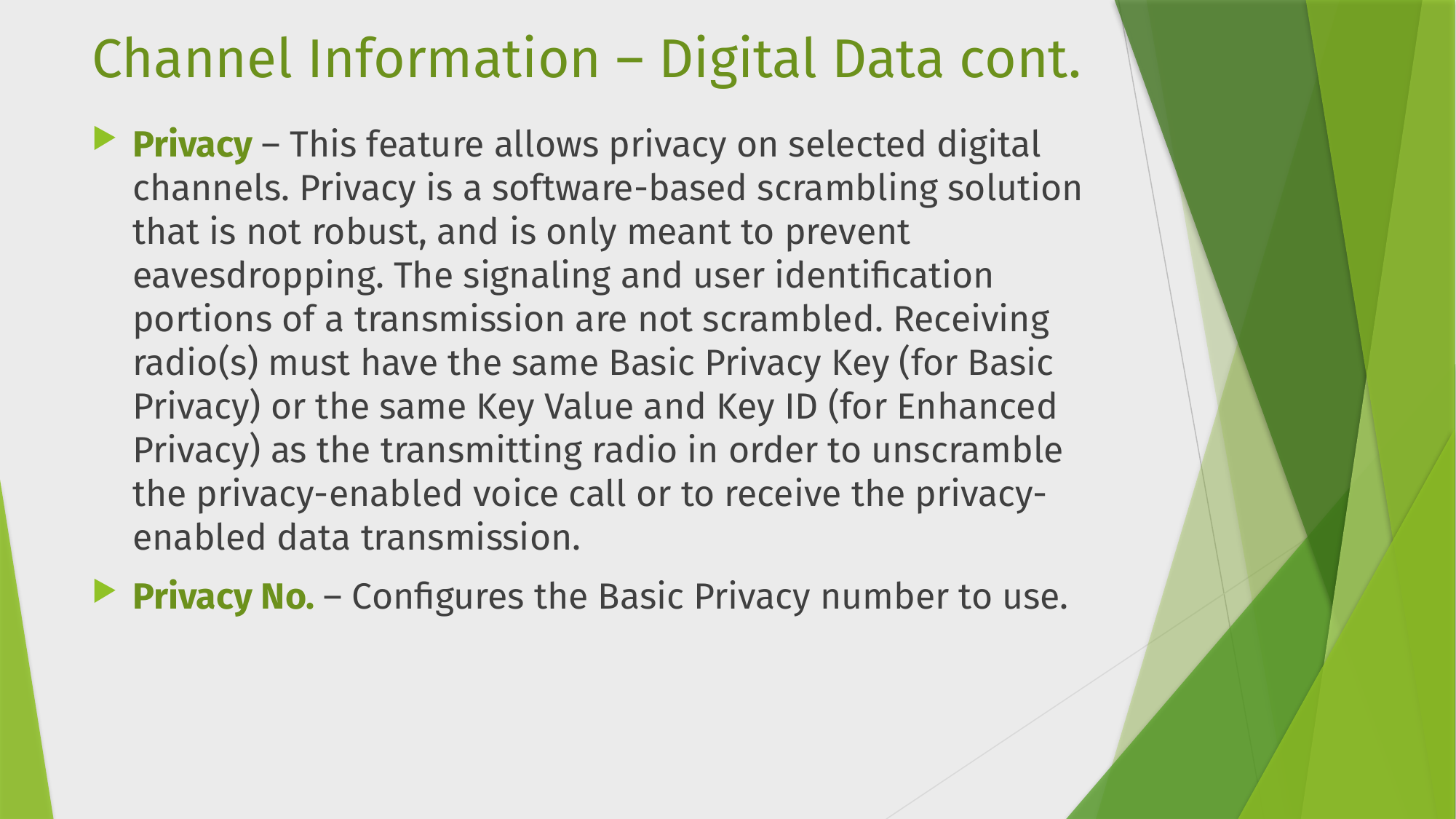

# Channel Information – Digital Data cont.
Privacy – This feature allows privacy on selected digital channels. Privacy is a software-based scrambling solution that is not robust, and is only meant to prevent eavesdropping. The signaling and user identification portions of a transmission are not scrambled. Receiving radio(s) must have the same Basic Privacy Key (for Basic Privacy) or the same Key Value and Key ID (for Enhanced Privacy) as the transmitting radio in order to unscramble the privacy-enabled voice call or to receive the privacy-enabled data transmission.
Privacy No. – Configures the Basic Privacy number to use.